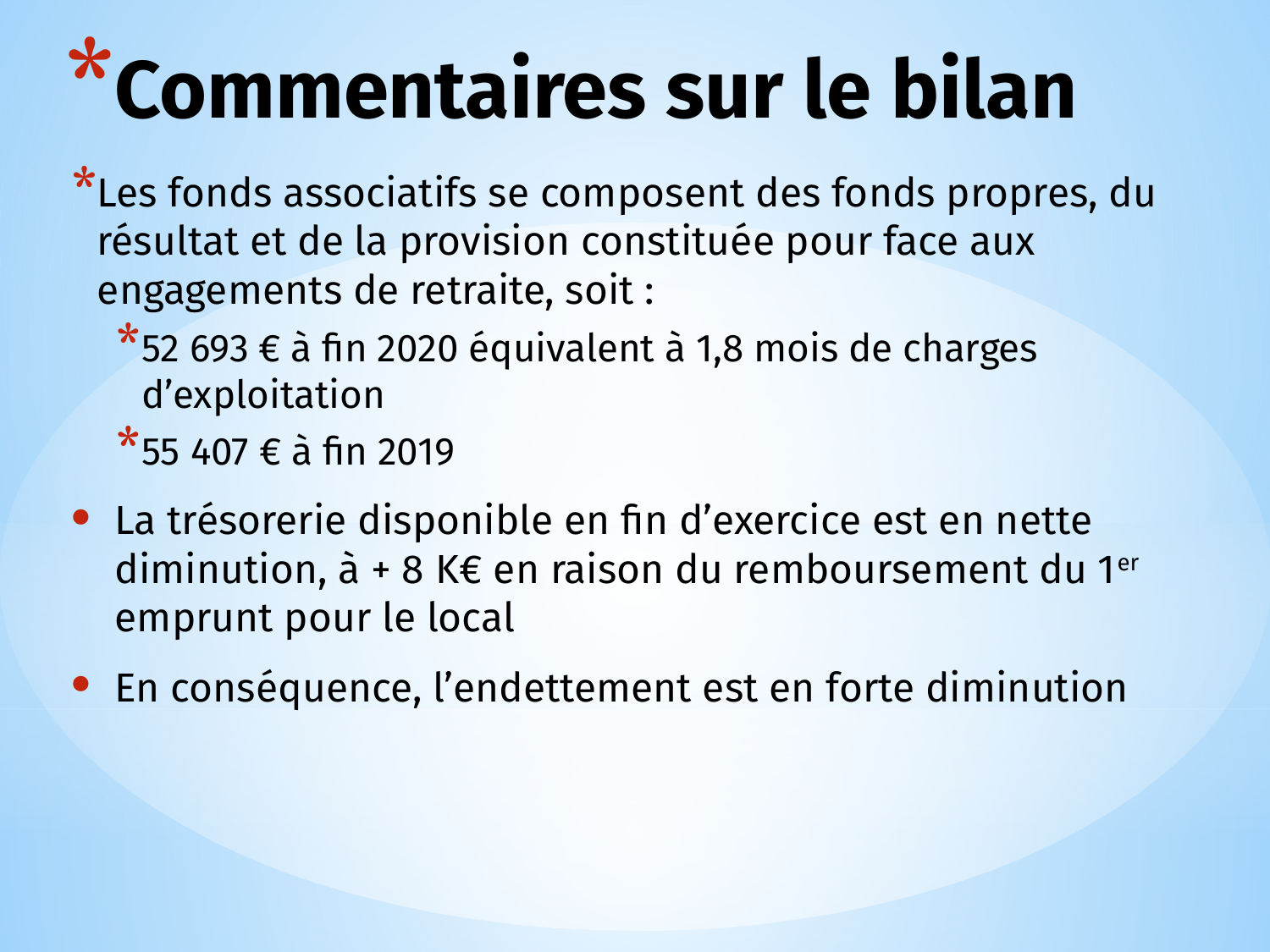

# Commentaires sur le bilan
Les fonds associatifs se composent des fonds propres, du résultat et de la provision constituée pour face aux engagements de retraite, soit :
52 693 € à fin 2020 équivalent à 1,8 mois de charges d’exploitation
55 407 € à fin 2019
La trésorerie disponible en fin d’exercice est en nette diminution, à + 8 K€ en raison du remboursement du 1er emprunt pour le local
En conséquence, l’endettement est en forte diminution